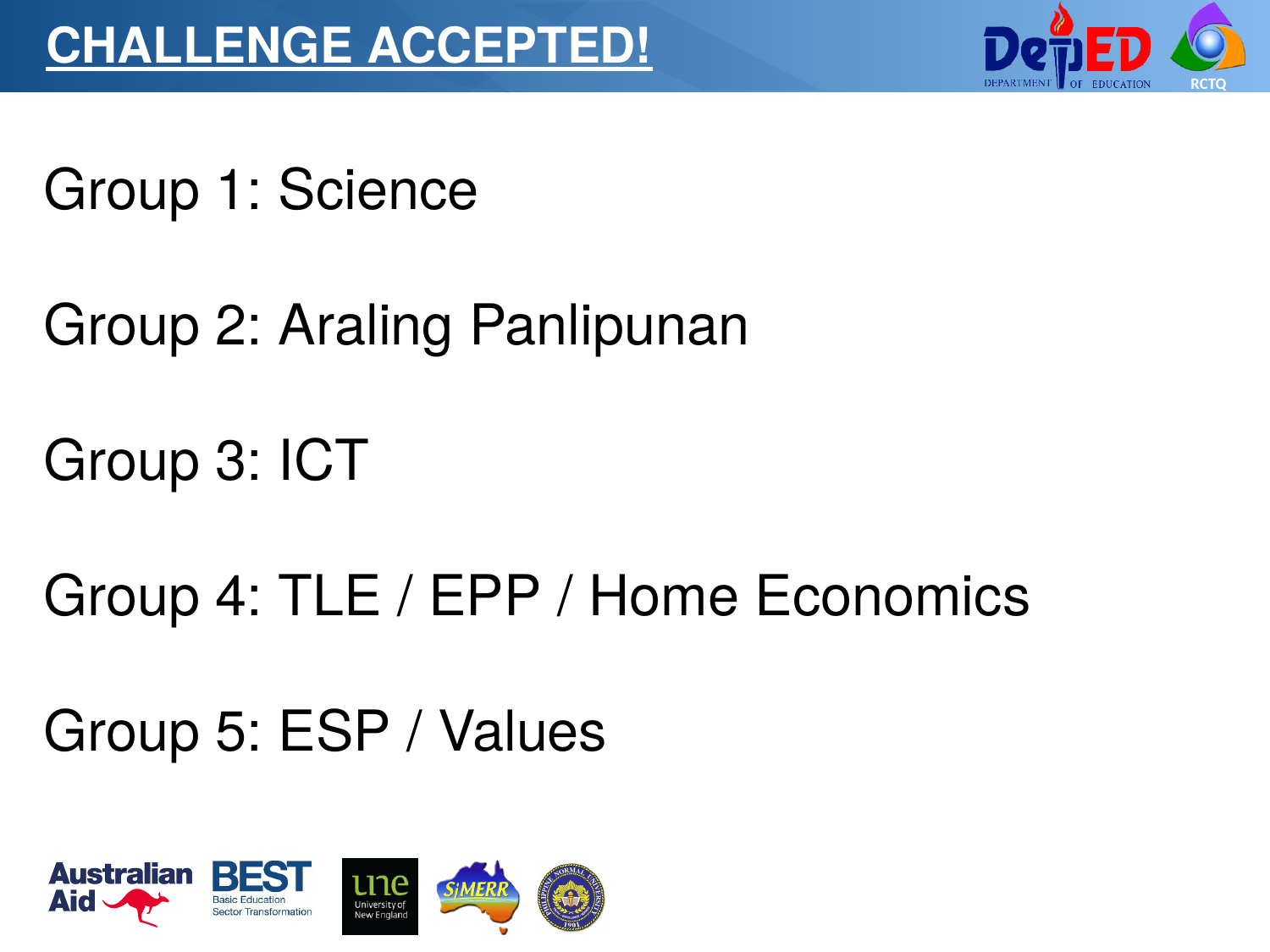

CHALLENGE ACCEPTED!
Group 1: Science

Group 2: Araling Panlipunan

Group 3: ICT

Group 4: TLE / EPP / Home Economics

Group 5: ESP / Values